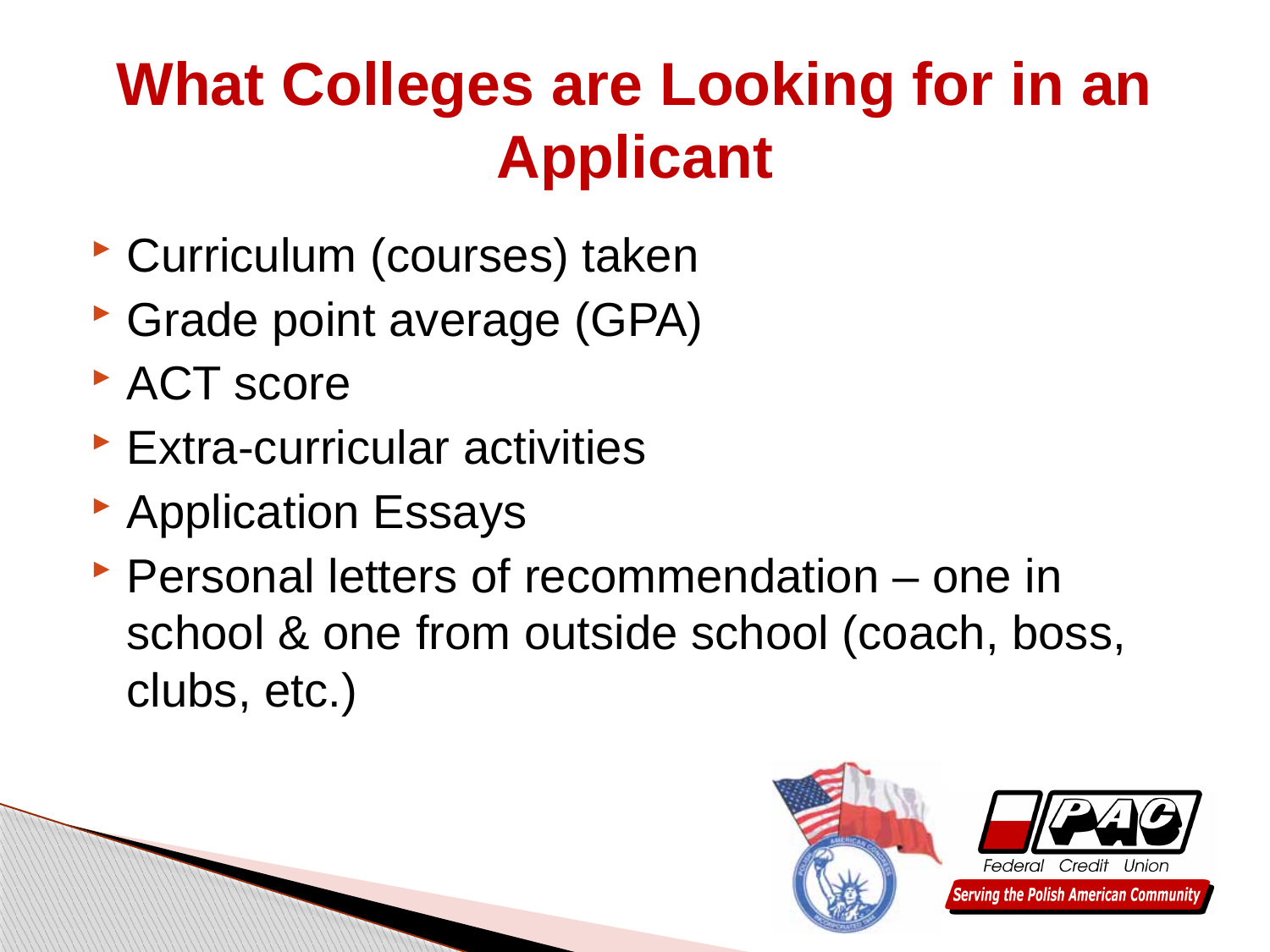

# What Colleges are Looking for in an Applicant
Curriculum (courses) taken
Grade point average (GPA)
ACT score
Extra-curricular activities
Application Essays
Personal letters of recommendation – one in school & one from outside school (coach, boss, clubs, etc.)